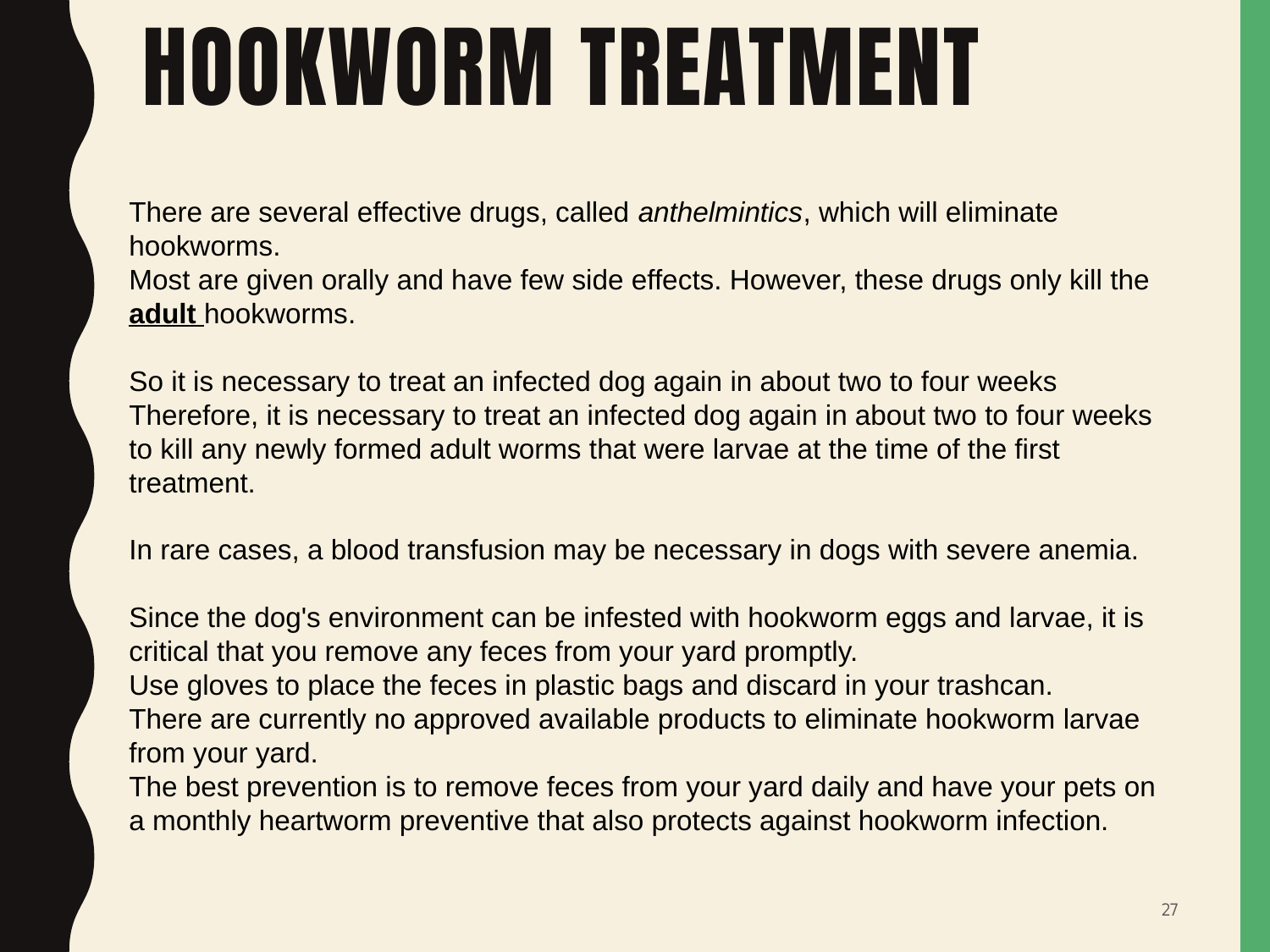

# Hookworm Treatment
There are several effective drugs, called anthelmintics, which will eliminate hookworms.
Most are given orally and have few side effects. However, these drugs only kill the adult hookworms.

So it is necessary to treat an infected dog again in about two to four weeks
Therefore, it is necessary to treat an infected dog again in about two to four weeks to kill any newly formed adult worms that were larvae at the time of the first treatment.

In rare cases, a blood transfusion may be necessary in dogs with severe anemia.

Since the dog's environment can be infested with hookworm eggs and larvae, it is critical that you remove any feces from your yard promptly.
Use gloves to place the feces in plastic bags and discard in your trashcan.
There are currently no approved available products to eliminate hookworm larvae from your yard.
The best prevention is to remove feces from your yard daily and have your pets on a monthly heartworm preventive that also protects against hookworm infection.
27